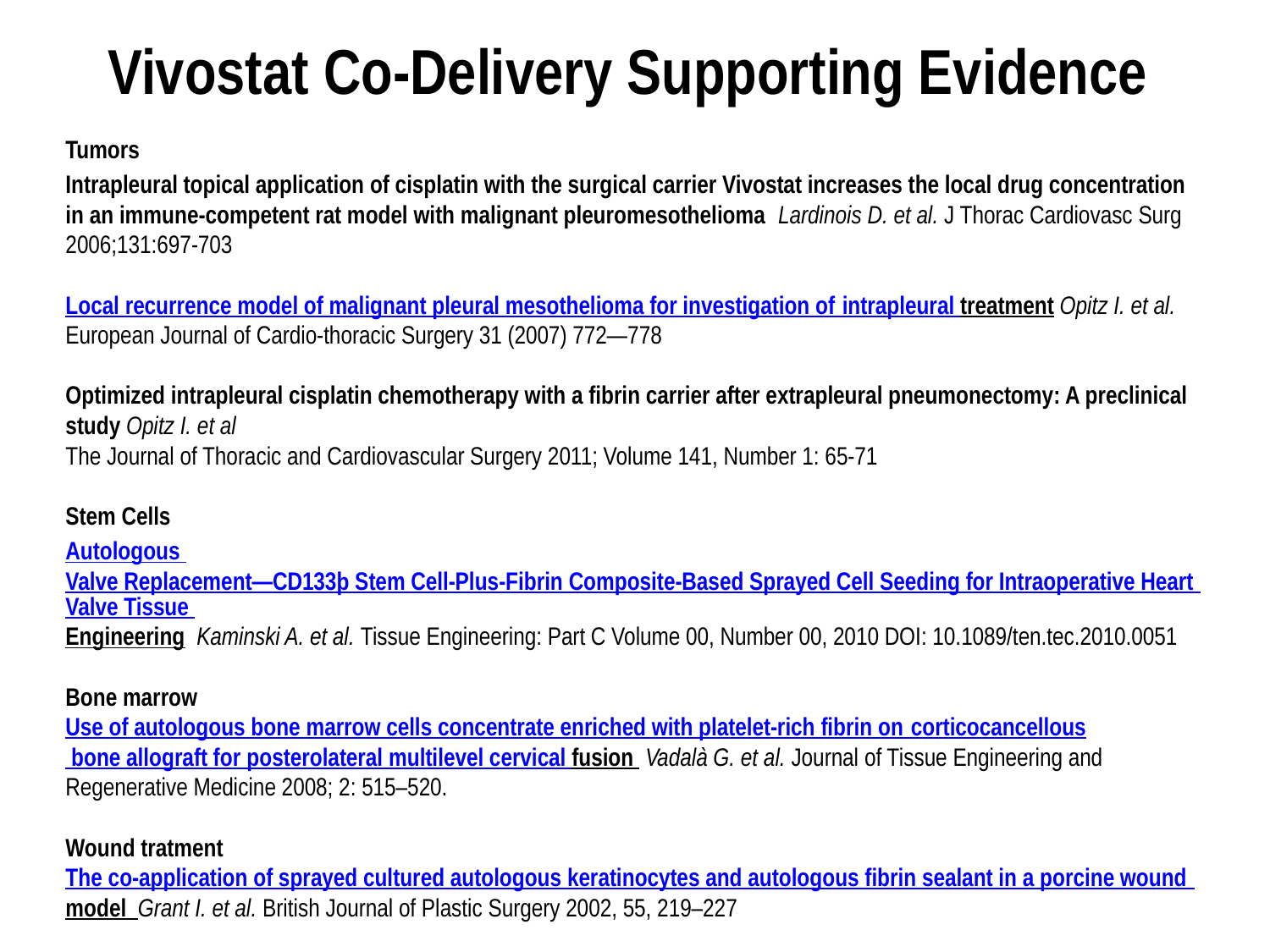

# Vivostat Co-Delivery Supporting Evidence
Tumors
Intrapleural topical application of cisplatin with the surgical carrier Vivostat increases the local drug concentration in an immune-competent rat model with malignant pleuromesothelioma  Lardinois D. et al. J Thorac Cardiovasc Surg 2006;131:697-703
Local recurrence model of malignant pleural mesothelioma for investigation of intrapleural treatment Opitz I. et al.  European Journal of Cardio-thoracic Surgery 31 (2007) 772—778
Optimized intrapleural cisplatin chemotherapy with a fibrin carrier after extrapleural pneumonectomy: A preclinical study Opitz I. et al
The Journal of Thoracic and Cardiovascular Surgery 2011; Volume 141, Number 1: 65-71 
Stem Cells
Autologous Valve Replacement—CD133þ Stem Cell-Plus-Fibrin Composite-Based Sprayed Cell Seeding for Intraoperative Heart Valve Tissue Engineering  Kaminski A. et al. Tissue Engineering: Part C Volume 00, Number 00, 2010 DOI: 10.1089/ten.tec.2010.0051
Bone marrow
Use of autologous bone marrow cells concentrate enriched with platelet-rich fibrin on corticocancellous bone allograft for posterolateral multilevel cervical fusion  Vadalà G. et al. Journal of Tissue Engineering and Regenerative Medicine 2008; 2: 515–520.
Wound tratment
The co-application of sprayed cultured autologous keratinocytes and autologous fibrin sealant in a porcine wound model  Grant I. et al. British Journal of Plastic Surgery 2002, 55, 219–227